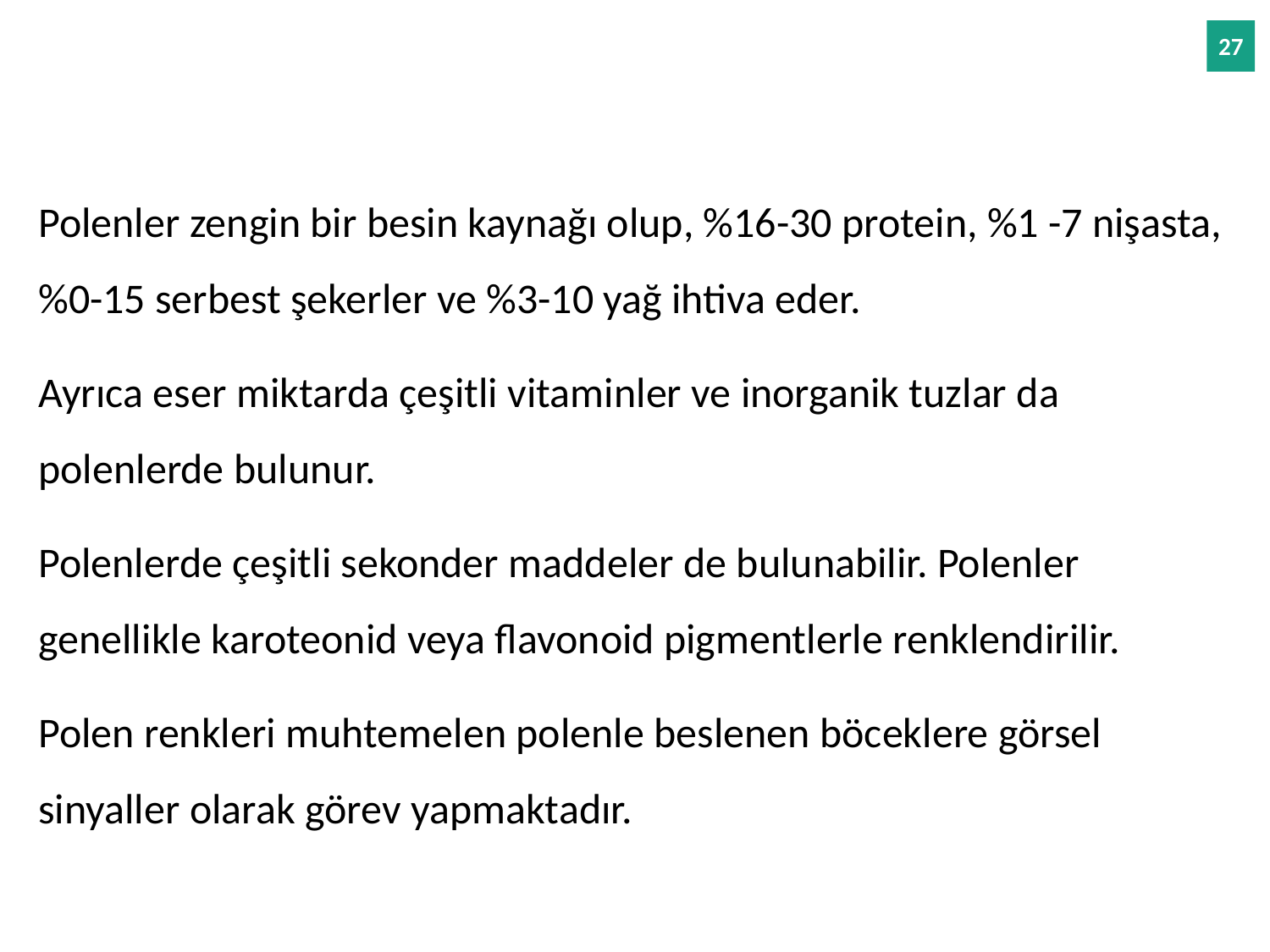

Polenler zengin bir besin kaynağı olup, %16-30 protein, %1 -7 nişasta, %0-15 serbest şekerler ve %3-10 yağ ihtiva eder.
Ayrıca eser miktarda çeşitli vitaminler ve inorganik tuzlar da polenlerde bulunur.
Polenlerde çeşitli sekonder maddeler de bulunabilir. Polenler genellikle karoteonid veya flavonoid pigmentlerle renklendirilir.
Polen renkleri muhtemelen polenle beslenen böceklere görsel sinyaller olarak görev yapmaktadır.